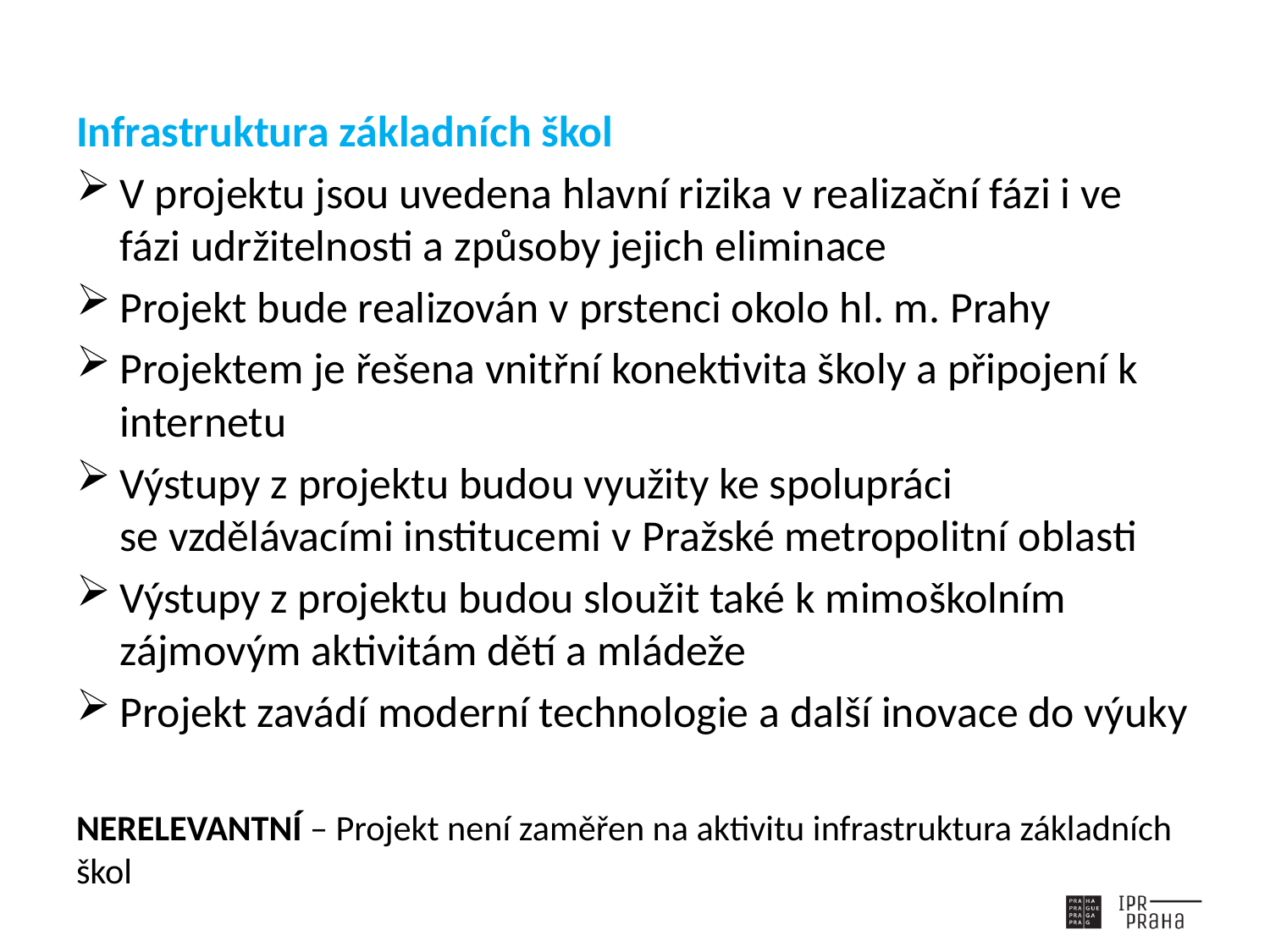

Infrastruktura základních škol
V projektu jsou uvedena hlavní rizika v realizační fázi i ve fázi udržitelnosti a způsoby jejich eliminace
Projekt bude realizován v prstenci okolo hl. m. Prahy
Projektem je řešena vnitřní konektivita školy a připojení k internetu
Výstupy z projektu budou využity ke spolupráci se vzdělávacími institucemi v Pražské metropolitní oblasti
Výstupy z projektu budou sloužit také k mimoškolním zájmovým aktivitám dětí a mládeže
Projekt zavádí moderní technologie a další inovace do výuky

NERELEVANTNÍ – Projekt není zaměřen na aktivitu infrastruktura základních škol